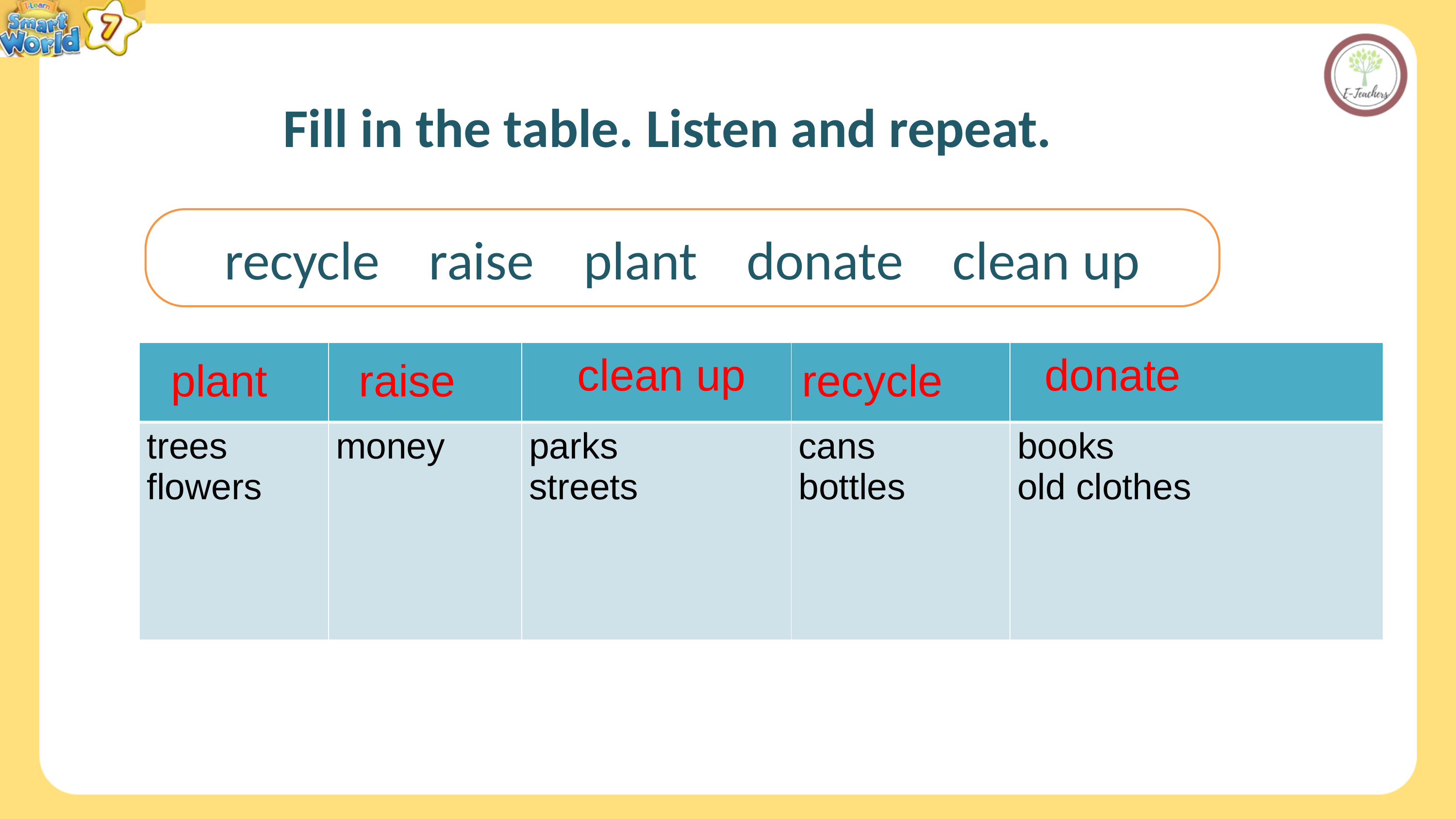

Fill in the table. Listen and repeat.
recycle    raise    plant    donate    clean up
|  |  |  |  |  |
| --- | --- | --- | --- | --- |
| trees flowers | money | parks streets | cans bottles | books old clothes |
clean up
donate
plant
raise
recycle